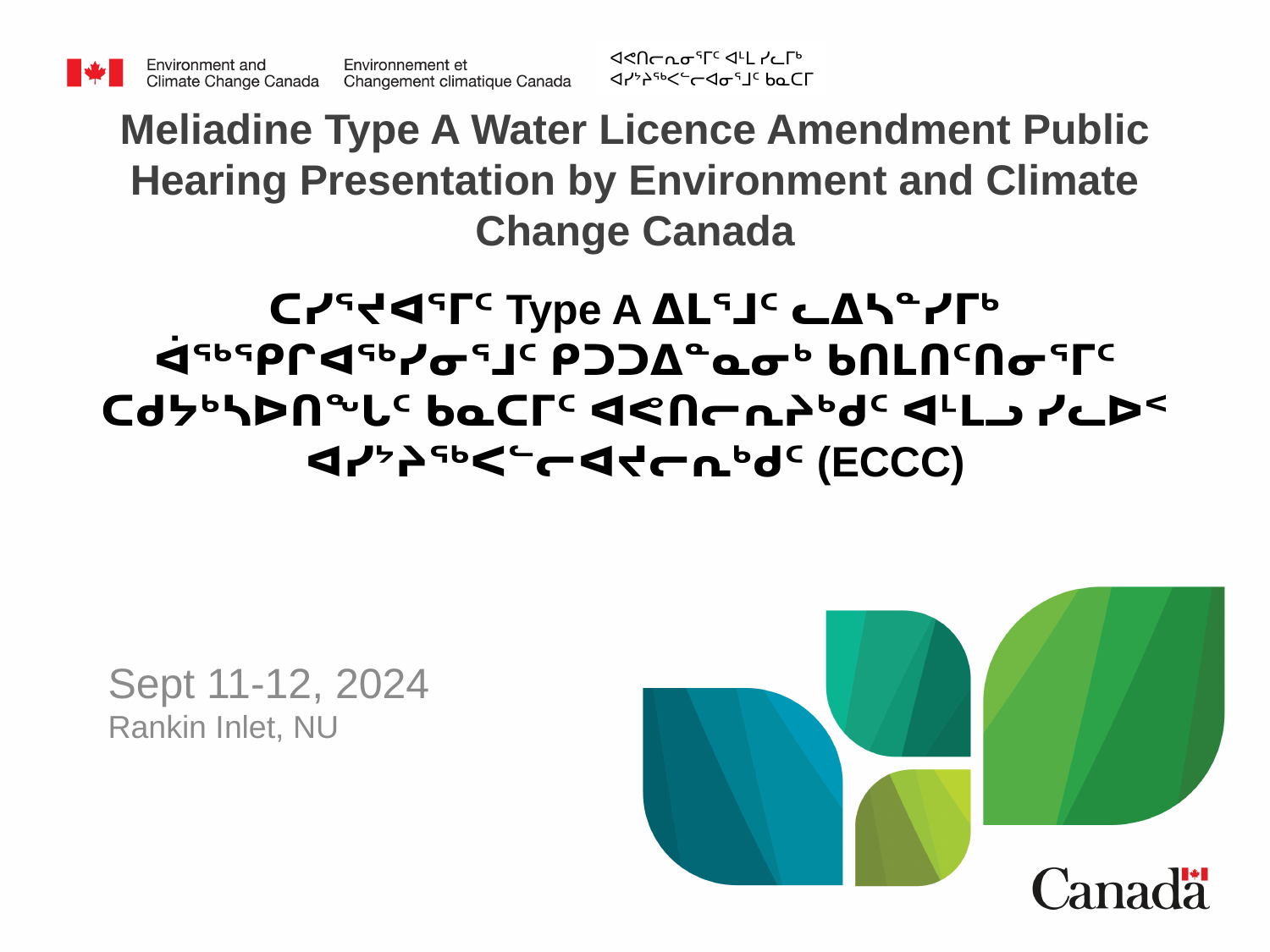

# Meliadine Type A Water Licence Amendment Public Hearing Presentation by Environment and Climate Change Canada
ᐊᕙᑎᓕᕆᓂᕐᒥᑦ ᐊᒻᒪ ᓯᓚᒥᒃ
ᐊᓯᔾᔨᖅᐸᓪᓕᐊᓂᕐᒧᑦ ᑲᓇᑕᒥ
ᑕᓯᕐᔪᐊᕐᒥᑦ Type A ᐃᒪᕐᒧᑦ ᓚᐃᓴᓐᓯᒥᒃ ᐋᖅᕿᒋᐊᖅᓯᓂᕐᒧᑦ ᑭᑐᑐᐃᓐᓇᓂᒃ ᑲᑎᒪᑎᑦᑎᓂᕐᒥᑦ ᑕᑯᔭᒃᓴᐅᑎᖓᑦ ᑲᓇᑕᒥᑦ ᐊᕙᑎᓕᕆᔨᒃᑯᑦ ᐊᒻᒪᓗ ᓯᓚᐅᑉ ᐊᓯᔾᔨᖅᐸᓪᓕᐊᔪᓕᕆᒃᑯᑦ (ECCC)
Sept 11-12, 2024
Rankin Inlet, NU